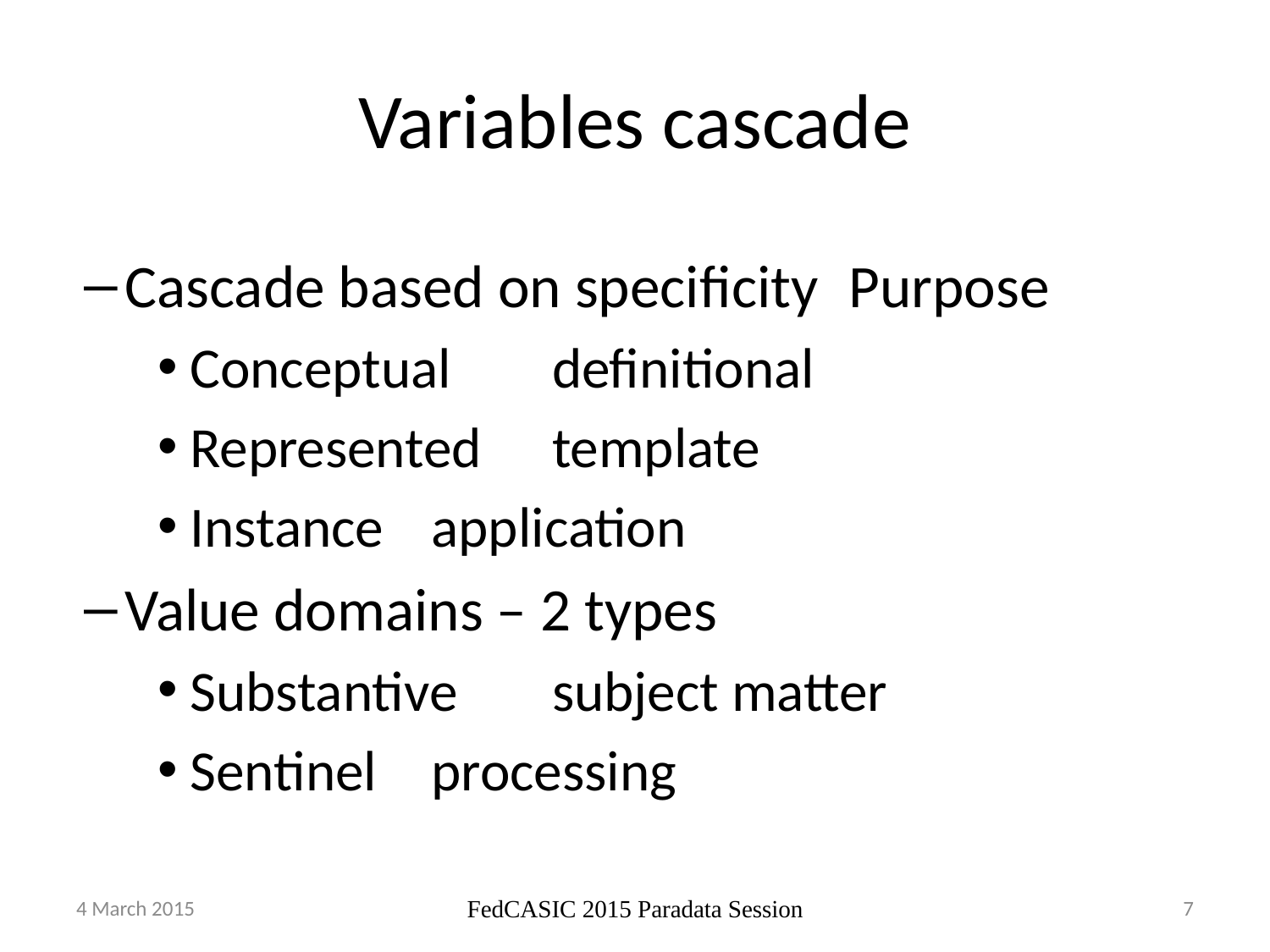

# Variables cascade
Cascade based on specificity 	Purpose
Conceptual							definitional
Represented						template
Instance								application
Value domains – 2 types
Substantive							subject matter
Sentinel								processing
4 March 2015
FedCASIC 2015 Paradata Session
7